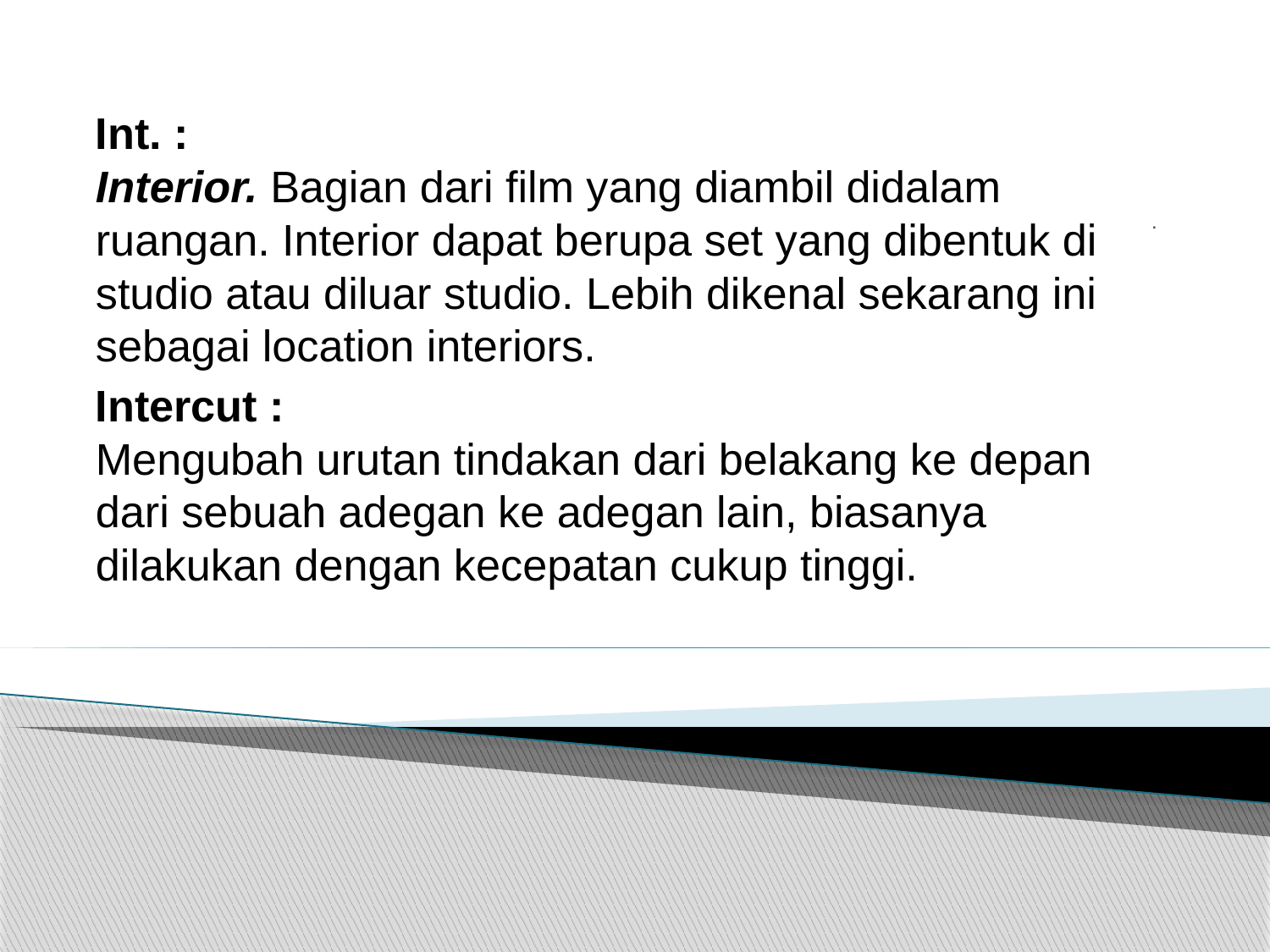

Int. :
Interior. Bagian dari film yang diambil didalam ruangan. Interior dapat berupa set yang dibentuk di studio atau diluar studio. Lebih dikenal sekarang ini sebagai location interiors.
Intercut :
Mengubah urutan tindakan dari belakang ke depan dari sebuah adegan ke adegan lain, biasanya dilakukan dengan kecepatan cukup tinggi.

# .